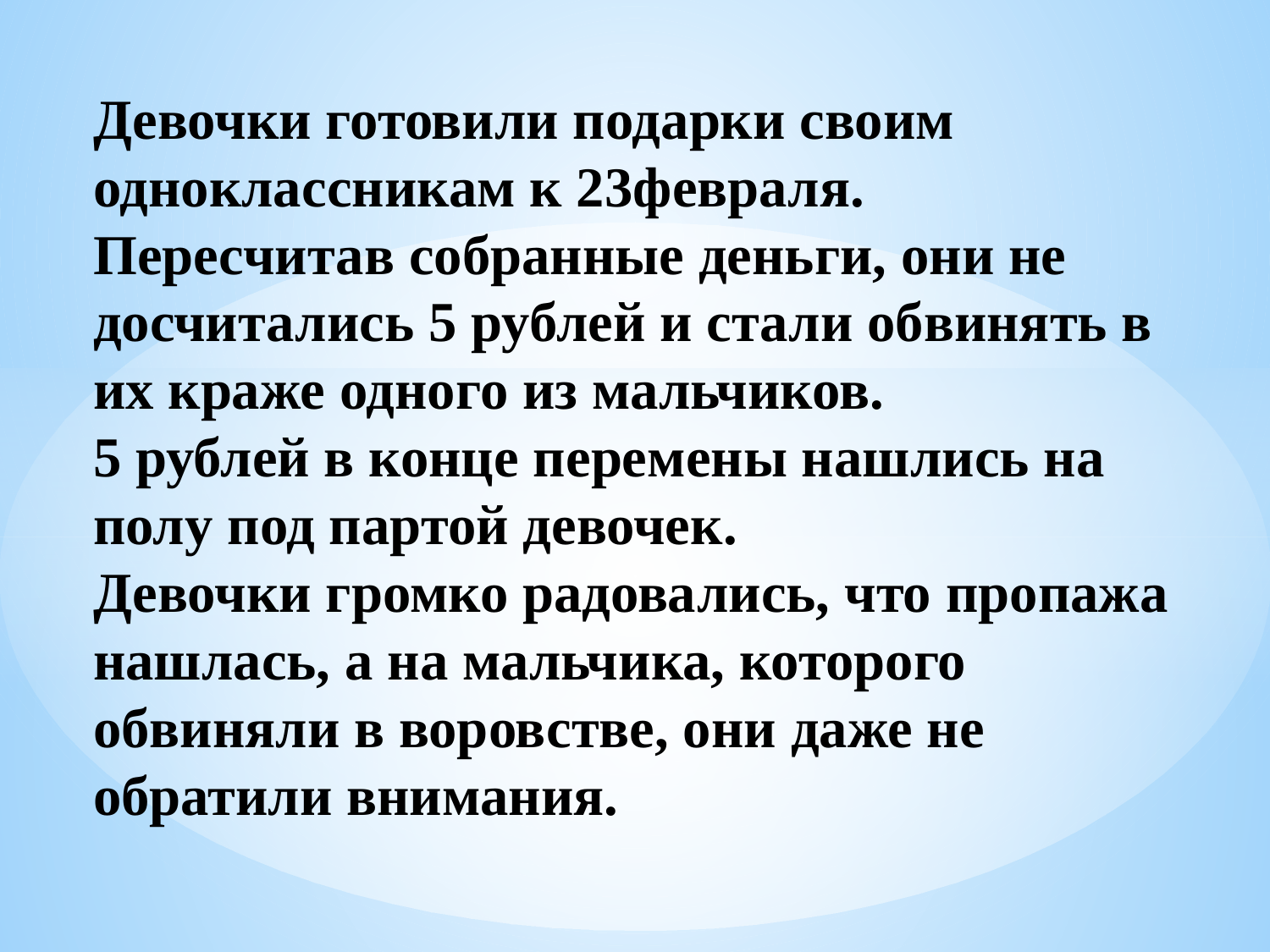

# Девочки готовили подарки своим одноклассникам к 23февраля. Пересчитав собранные деньги, они не досчитались 5 рублей и стали обвинять в их краже одного из мальчиков. 5 рублей в конце перемены нашлись на полу под партой девочек. Девочки громко радовались, что пропажа нашлась, а на мальчика, которого обвиняли в воровстве, они даже не обратили внимания.